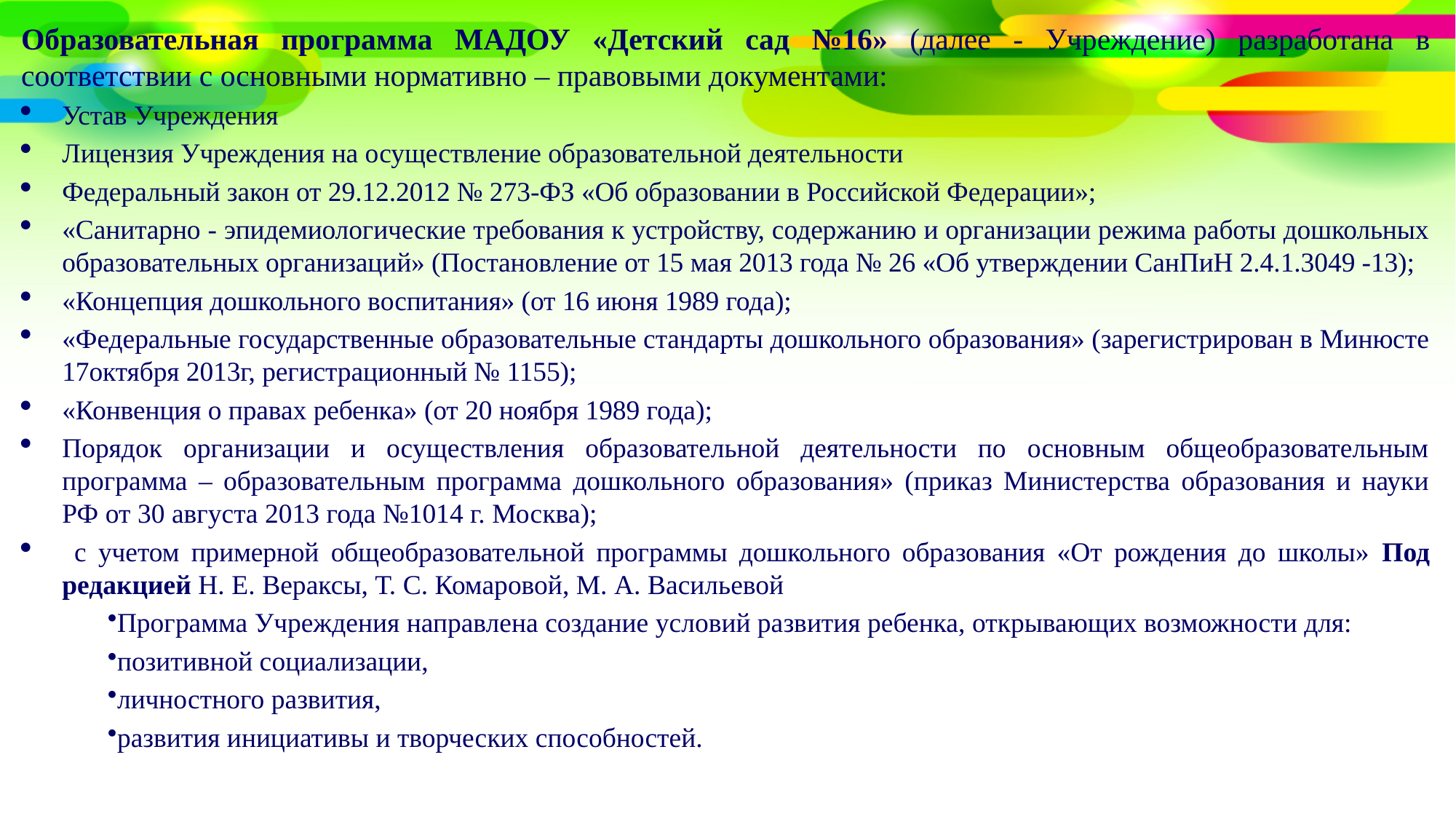

Образовательная программа МАДОУ «Детский сад №16» (далее - Учреждение) разработана в соответствии с основными нормативно – правовыми документами:
Устав Учреждения
Лицензия Учреждения на осуществление образовательной деятельности
Федеральный закон от 29.12.2012 № 273-ФЗ «Об образовании в Российской Федерации»;
«Санитарно - эпидемиологические требования к устройству, содержанию и организации режима работы дошкольных образовательных организаций» (Постановление от 15 мая 2013 года № 26 «Об утверждении СанПиН 2.4.1.3049 -13);
«Концепция дошкольного воспитания» (от 16 июня 1989 года);
«Федеральные государственные образовательные стандарты дошкольного образования» (зарегистрирован в Минюсте 17октября 2013г, регистрационный № 1155);
«Конвенция о правах ребенка» (от 20 ноября 1989 года);
Порядок организации и осуществления образовательной деятельности по основным общеобразовательным программа – образовательным программа дошкольного образования» (приказ Министерства образования и науки РФ от 30 августа 2013 года №1014 г. Москва);
 с учетом примерной общеобразовательной программы дошкольного образования «От рождения до школы» Под редакцией Н. Е. Вераксы, Т. С. Комаровой, М. А. Васильевой
Программа Учреждения направлена создание условий развития ребенка, открывающих возможности для:
позитивной социализации,
личностного развития,
развития инициативы и творческих способностей.